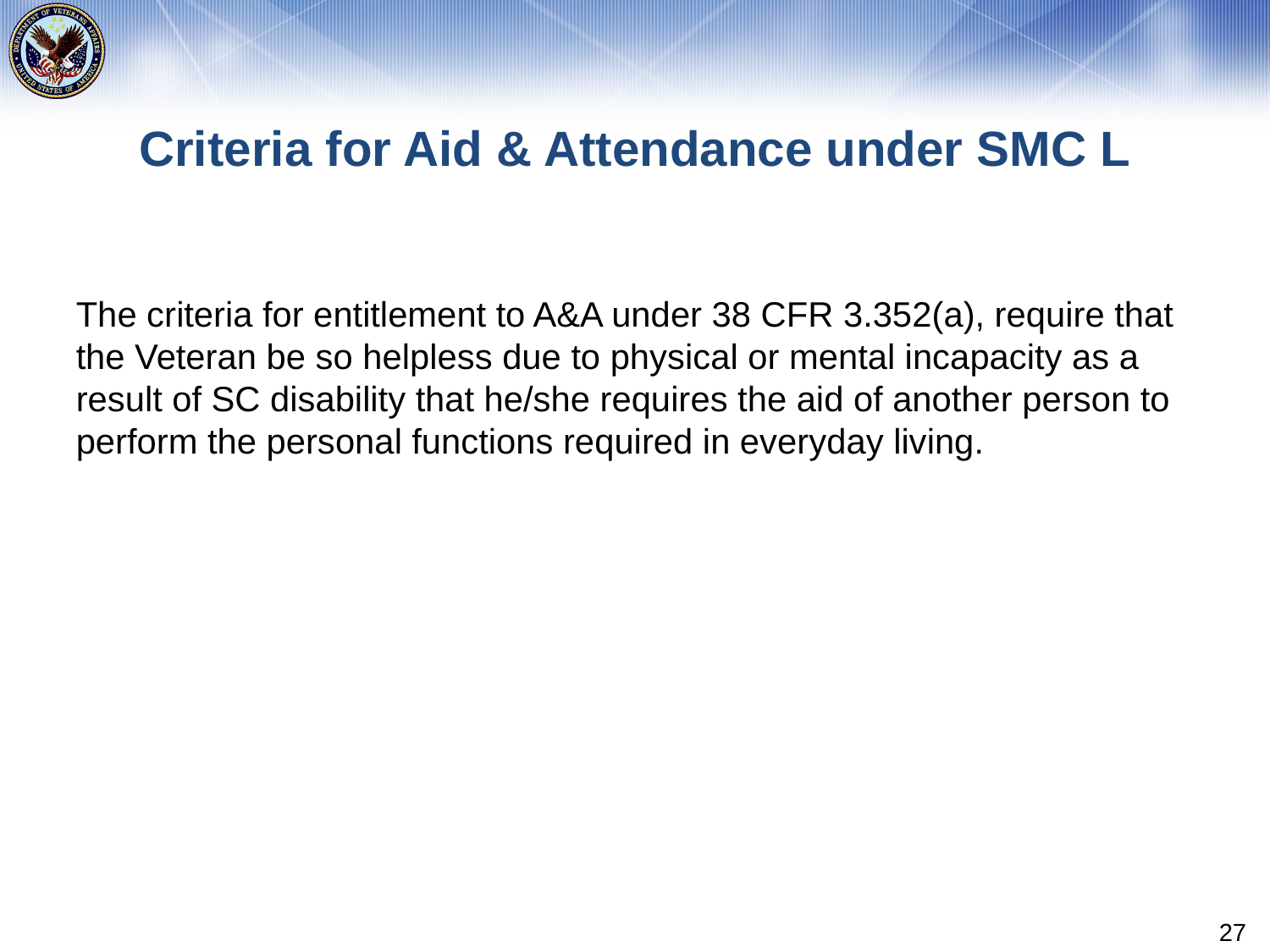

# Criteria for Aid & Attendance under SMC L
The criteria for entitlement to A&A under 38 CFR 3.352(a), require that the Veteran be so helpless due to physical or mental incapacity as a result of SC disability that he/she requires the aid of another person to perform the personal functions required in everyday living.

27